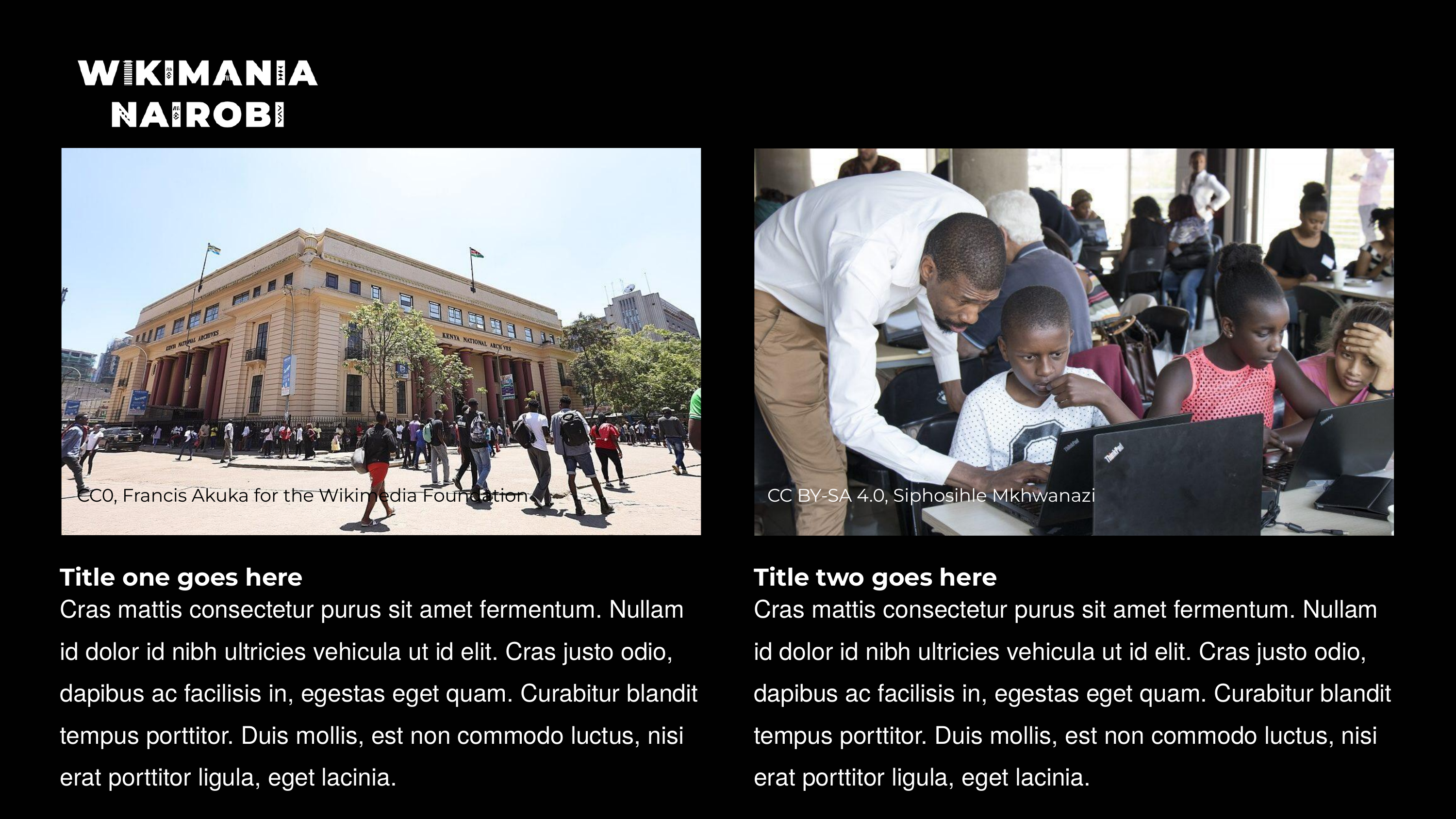

CC BY-SA 4.0, Siphosihle Mkhwanazi
CC0, Francis Akuka for the Wikimedia Foundation

Title one goes here

Title two goes here

Cras mattis consectetur purus sit amet fermentum. Nullam id dolor id nibh ultricies vehicula ut id elit. Cras justo odio, dapibus ac facilisis in, egestas eget quam. Curabitur blandit tempus porttitor. Duis mollis, est non commodo luctus, nisi erat porttitor ligula, eget lacinia.

Cras mattis consectetur purus sit amet fermentum. Nullam id dolor id nibh ultricies vehicula ut id elit. Cras justo odio, dapibus ac facilisis in, egestas eget quam. Curabitur blandit tempus porttitor. Duis mollis, est non commodo luctus, nisi erat porttitor ligula, eget lacinia.